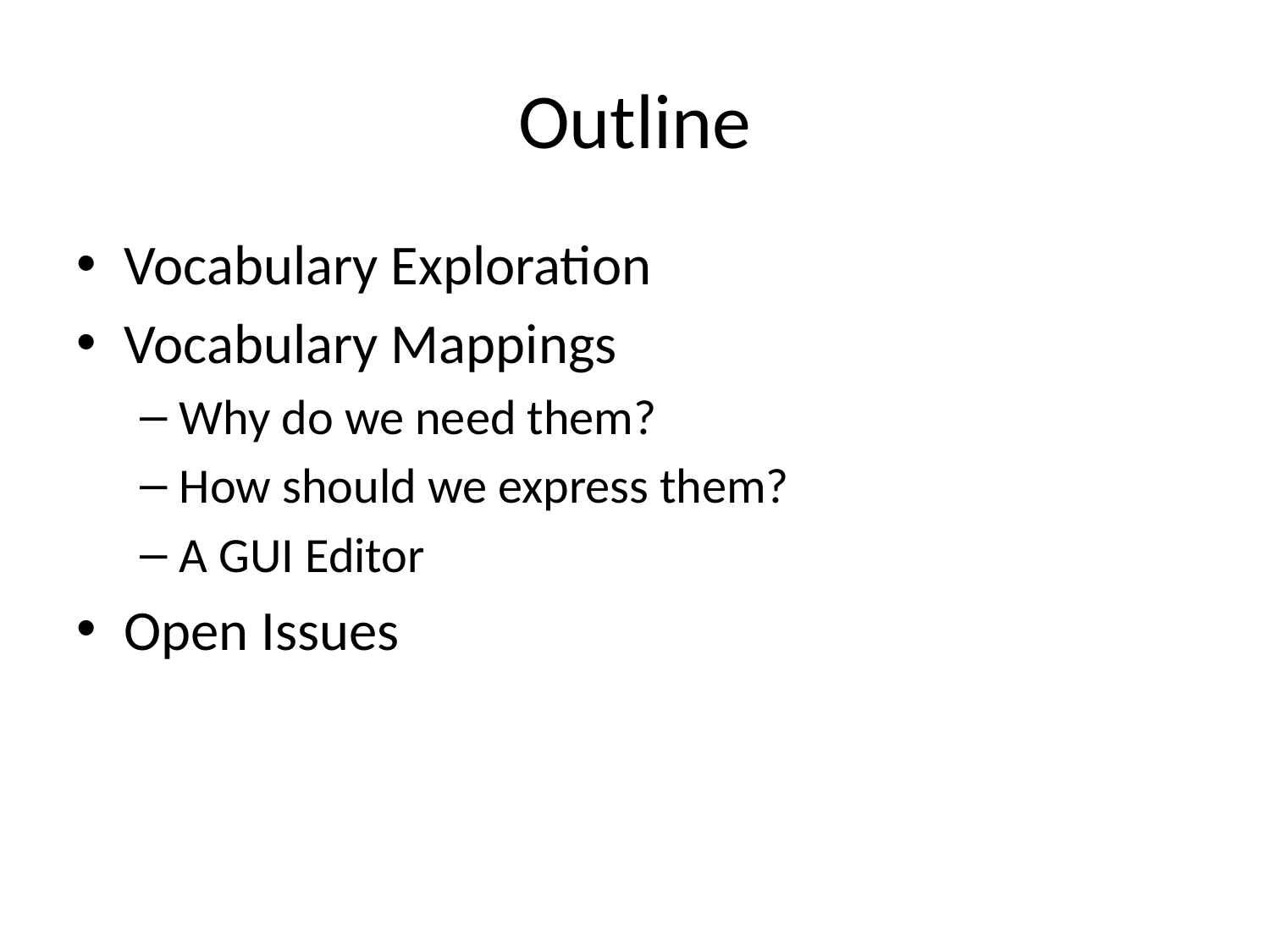

# Outline
Vocabulary Exploration
Vocabulary Mappings
Why do we need them?
How should we express them?
A GUI Editor
Open Issues